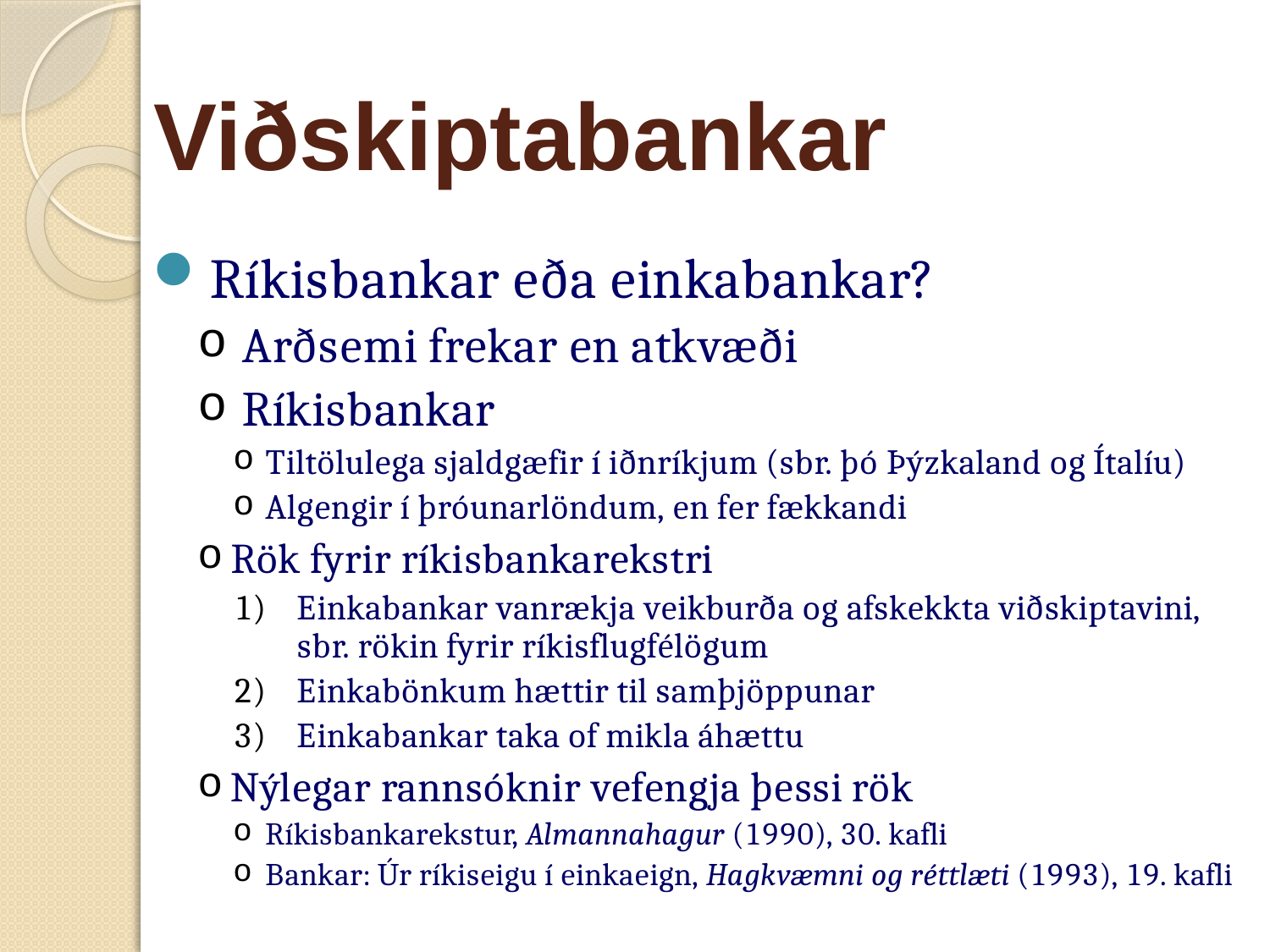

# Viðskiptabankar
Ríkisbankar eða einkabankar?
 Arðsemi frekar en atkvæði
 Ríkisbankar
Tiltölulega sjaldgæfir í iðnríkjum (sbr. þó Þýzkaland og Ítalíu)
Algengir í þróunarlöndum, en fer fækkandi
Rök fyrir ríkisbankarekstri
Einkabankar vanrækja veikburða og afskekkta viðskiptavini, sbr. rökin fyrir ríkisflugfélögum
Einkabönkum hættir til samþjöppunar
Einkabankar taka of mikla áhættu
Nýlegar rannsóknir vefengja þessi rök
Ríkisbankarekstur, Almannahagur (1990), 30. kafli
Bankar: Úr ríkiseigu í einkaeign, Hagkvæmni og réttlæti (1993), 19. kafli